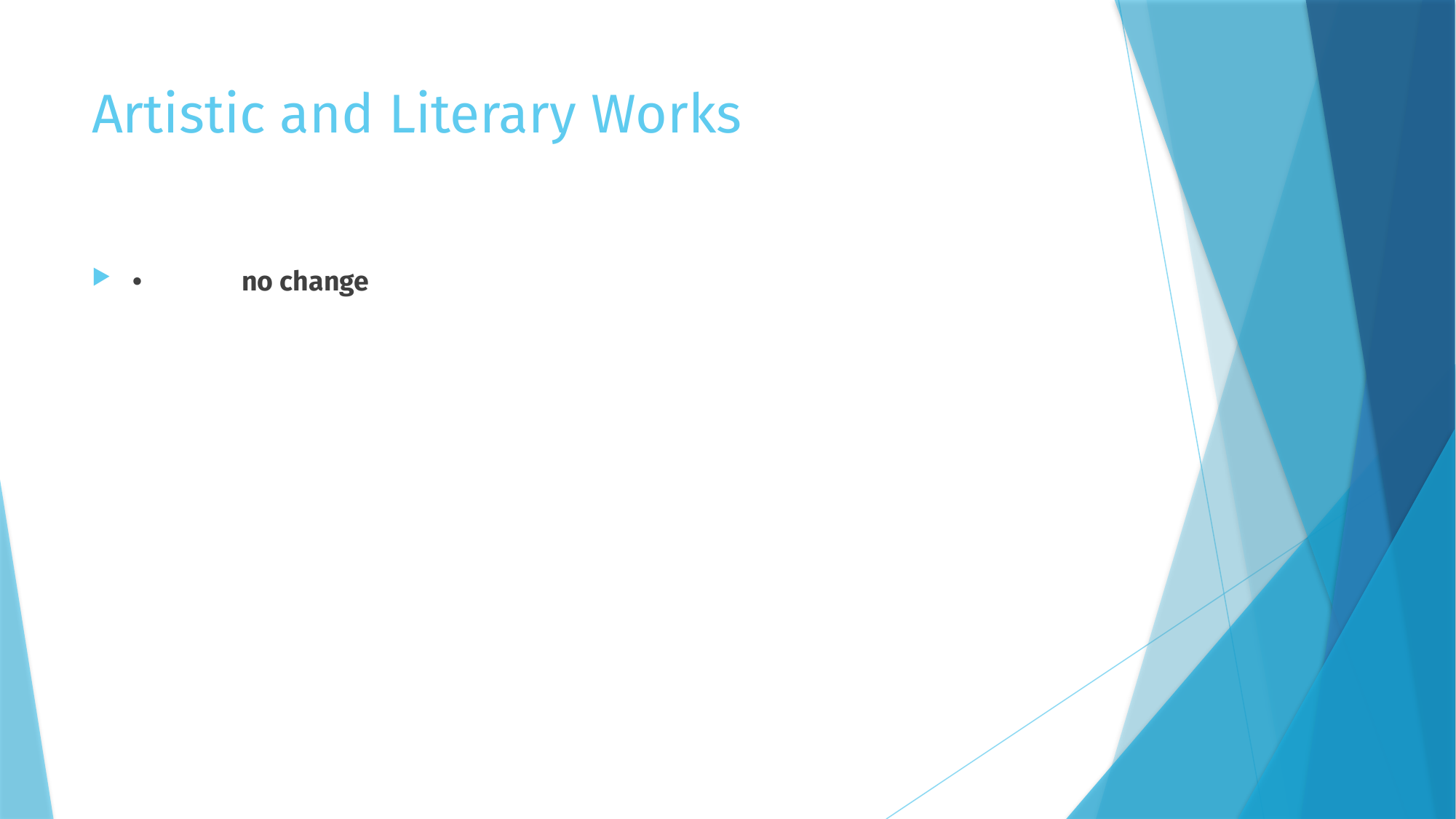

# Artistic and Literary Works
•	no change